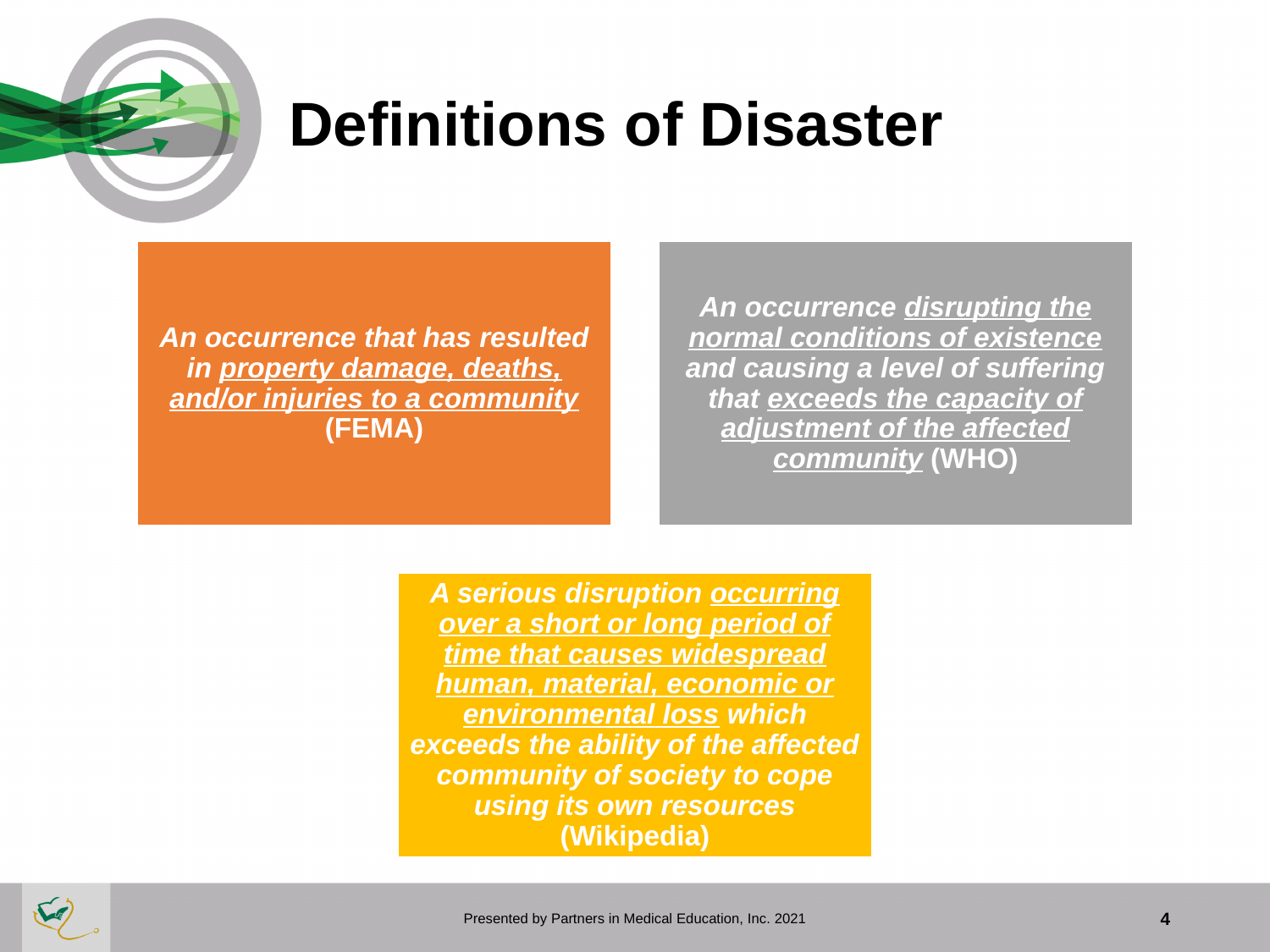

# Definitions of Disaster
An occurrence that has resulted in property damage, deaths, and/or injuries to a community (FEMA)
An occurrence disrupting the normal conditions of existence and causing a level of suffering that exceeds the capacity of adjustment of the affected community (WHO)
A serious disruption occurring over a short or long period of time that causes widespread human, material, economic or environmental loss which exceeds the ability of the affected community of society to cope using its own resources (Wikipedia)
Presented by Partners in Medical Education, Inc. 2021
4